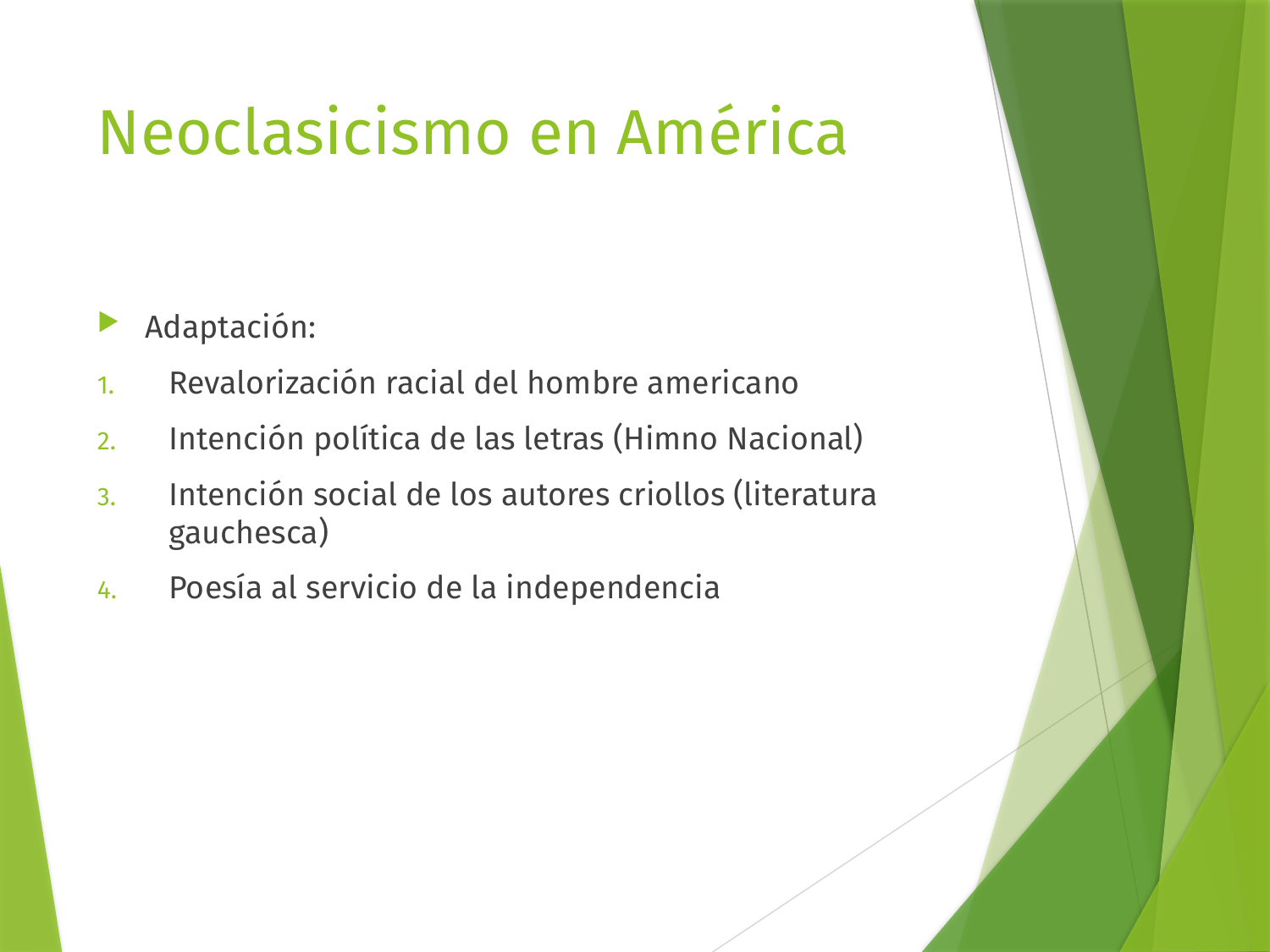

# Neoclasicismo en América
Adaptación:
Revalorización racial del hombre americano
Intención política de las letras (Himno Nacional)
Intención social de los autores criollos (literatura gauchesca)
Poesía al servicio de la independencia